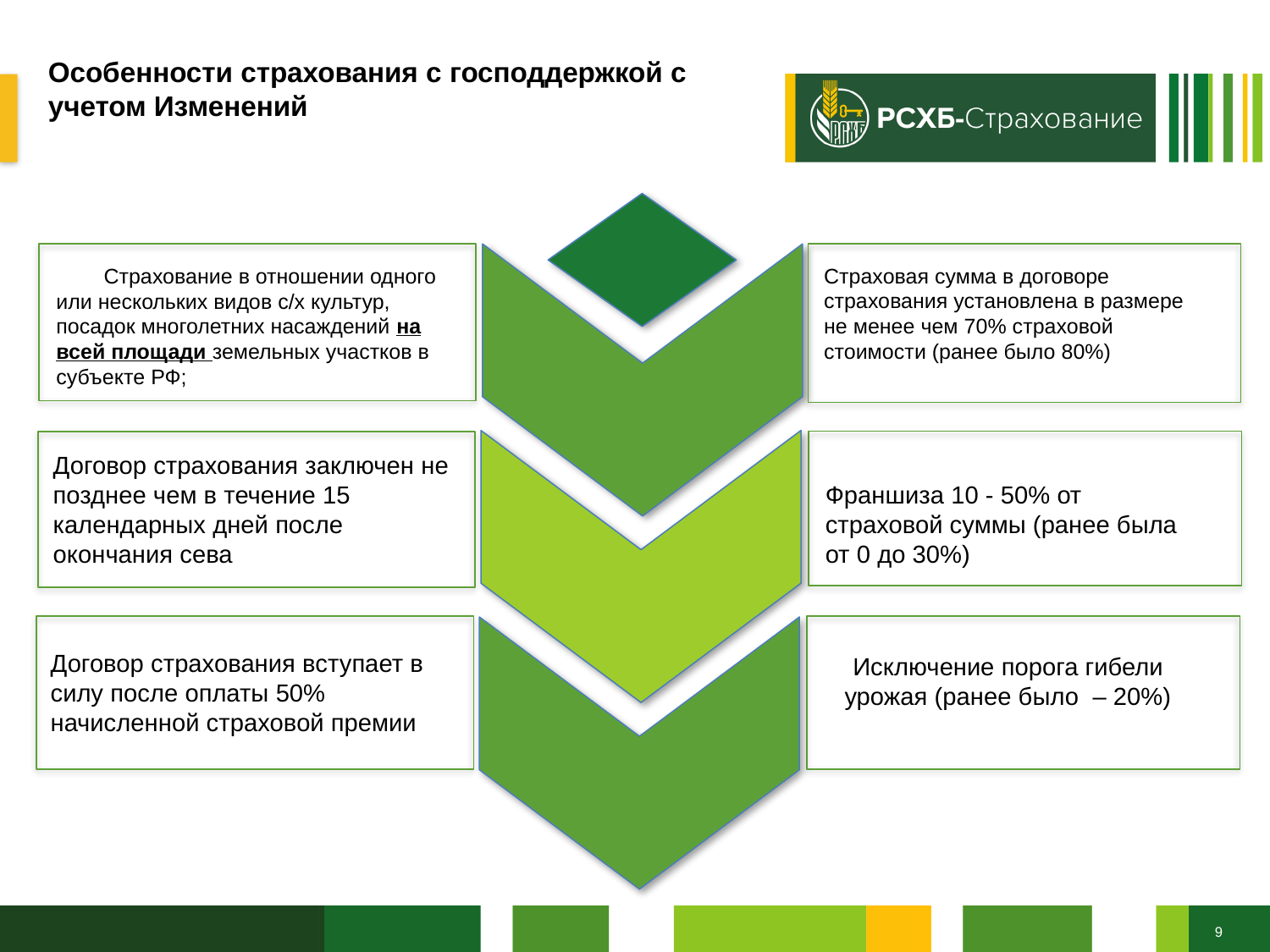

# Особенности страхования с господдержкой с учетом Изменений

Страховая сумма в договоре страхования установлена в размере не менее чем 70% страховой стоимости (ранее было 80%)
Страхование в отношении одного или нескольких видов с/х культур, посадок многолетних насаждений на всей площади земельных участков в субъекте РФ;

Договор страхования заключен не позднее чем в течение 15 календарных дней после окончания сева
Франшиза 10 - 50% от страховой суммы (ранее была от 0 до 30%)

Договор страхования вступает в силу после оплаты 50% начисленной страховой премии
Исключение порога гибели урожая (ранее было  – 20%)
9